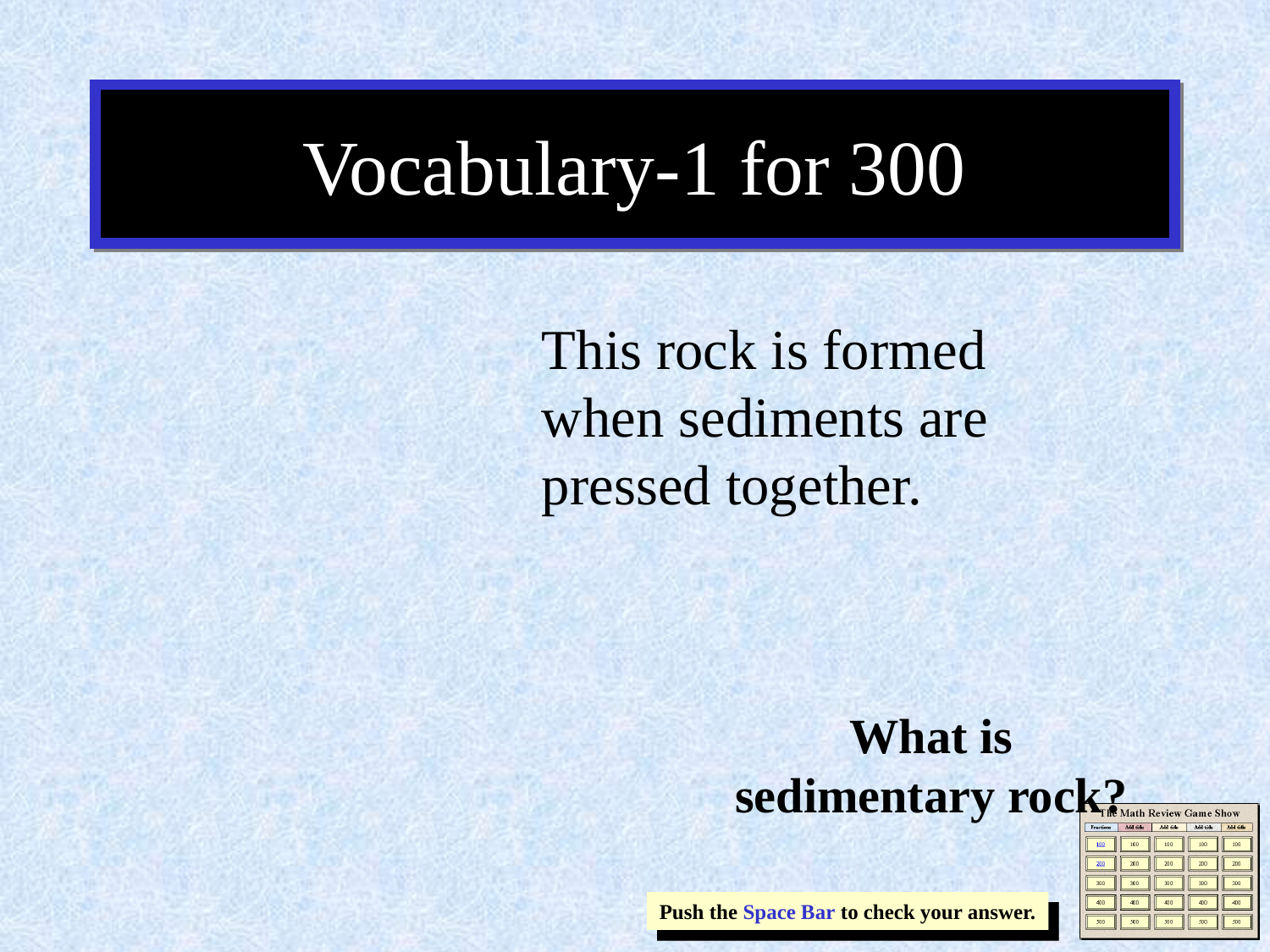

# Vocabulary-1 for 300
This rock is formed when sediments are pressed together.
What is sedimentary rock?
Push the Space Bar to check your answer.